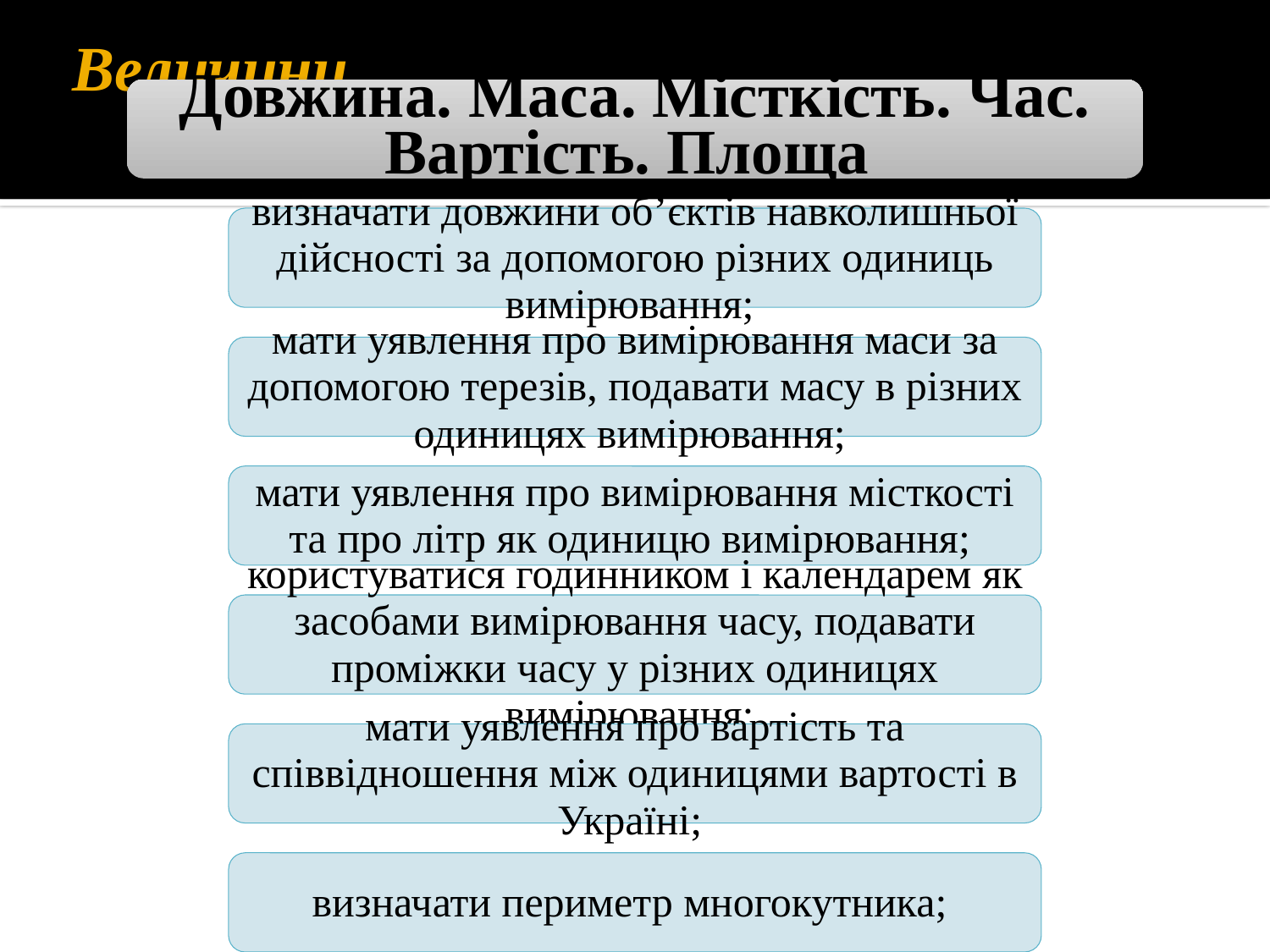

# Величини
Довжина. Маса. Місткість. Час. Вартість. Площа
визначати довжини об’єктів навколишньої дійсності за допомогою різних одиниць вимірювання;
визначати периметр многокутника;
мати уявлення про вимірювання маси за допомогою терезів, подавати масу в різних одиницях вимірювання;
мати уявлення про вимірювання місткості та про літр як одиницю вимірювання;
користуватися годинником і календарем як засобами вимірювання часу, подавати проміжки часу у різних одиницях вимірювання;
мати уявлення про вартість та співвідношення між одиницями вартості в Україні;